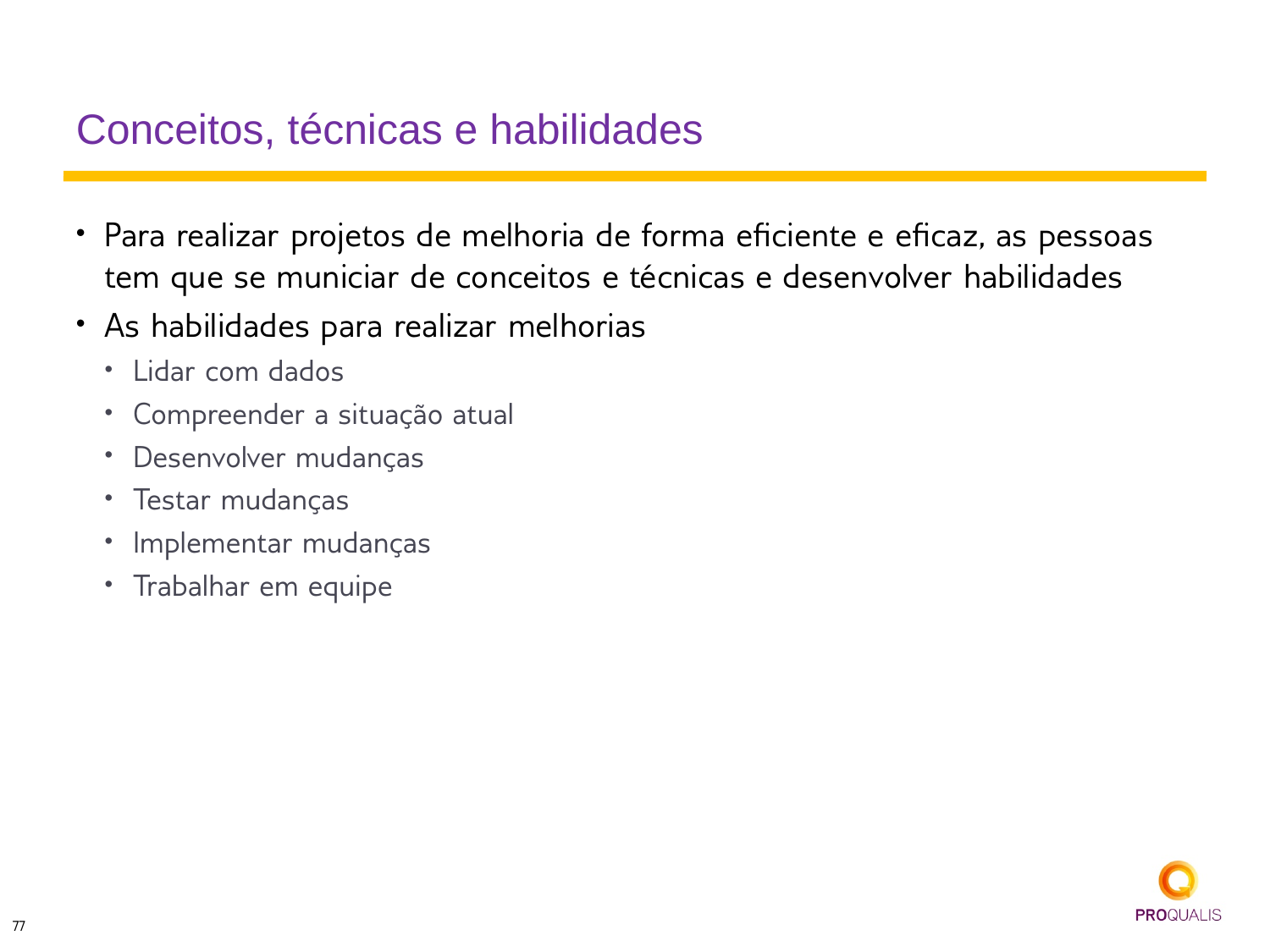

# Conceitos, técnicas e habilidades
Para realizar projetos de melhoria de forma eficiente e eficaz, as pessoas tem que se municiar de conceitos e técnicas e desenvolver habilidades
As habilidades para realizar melhorias
Lidar com dados
Compreender a situação atual
Desenvolver mudanças
Testar mudanças
Implementar mudanças
Trabalhar em equipe